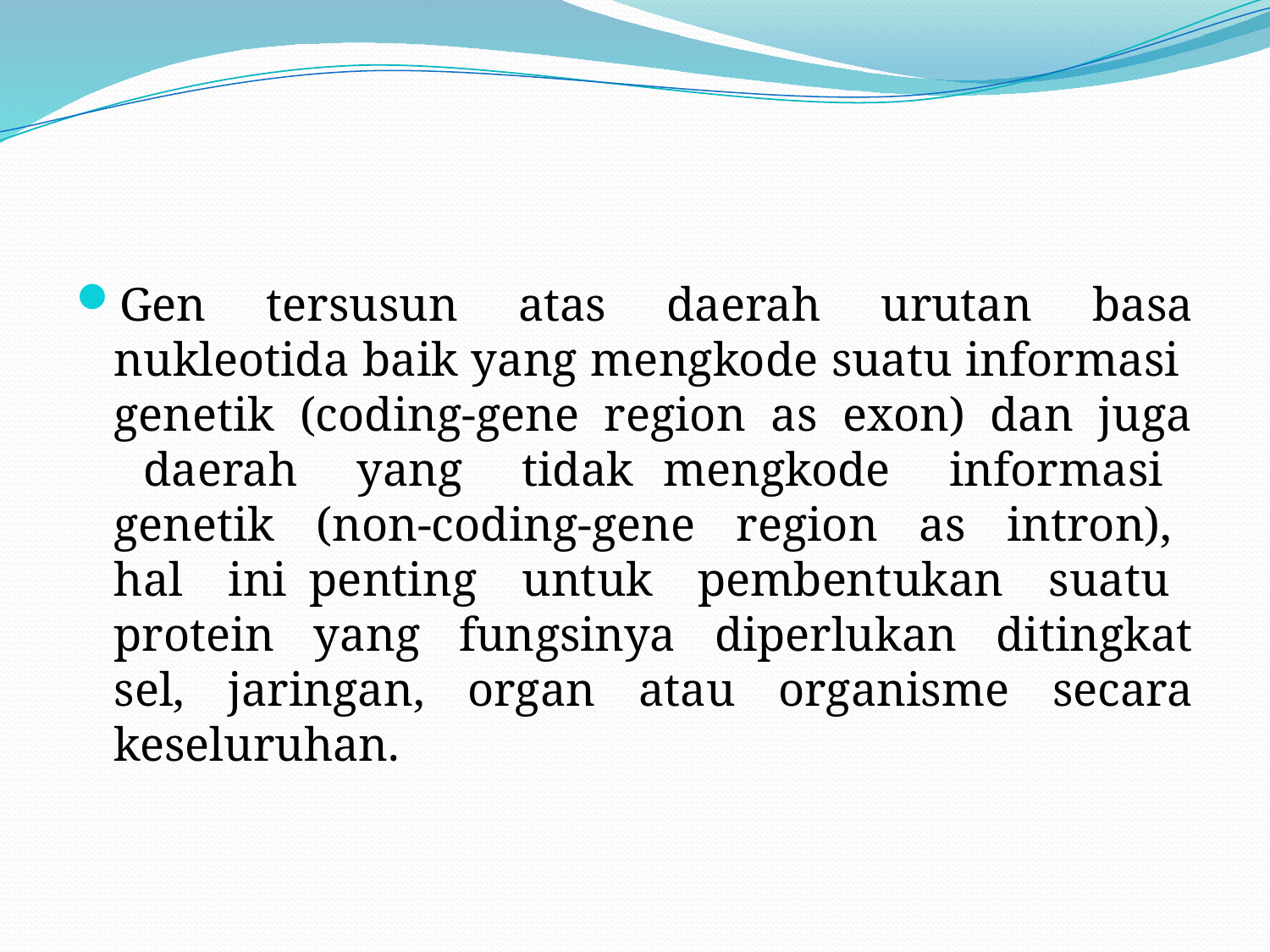

Gen tersusun atas daerah urutan basa nukleotida baik yang mengkode suatu informasi  genetik  (coding-gene  region  as  exon)  dan  juga  daerah  yang  tidak mengkode  informasi  genetik  (non-coding-gene  region  as  intron),  hal  ini penting  untuk  pembentukan  suatu  protein  yang  fungsinya  diperlukan  ditingkat sel, jaringan, organ atau organisme secara keseluruhan.